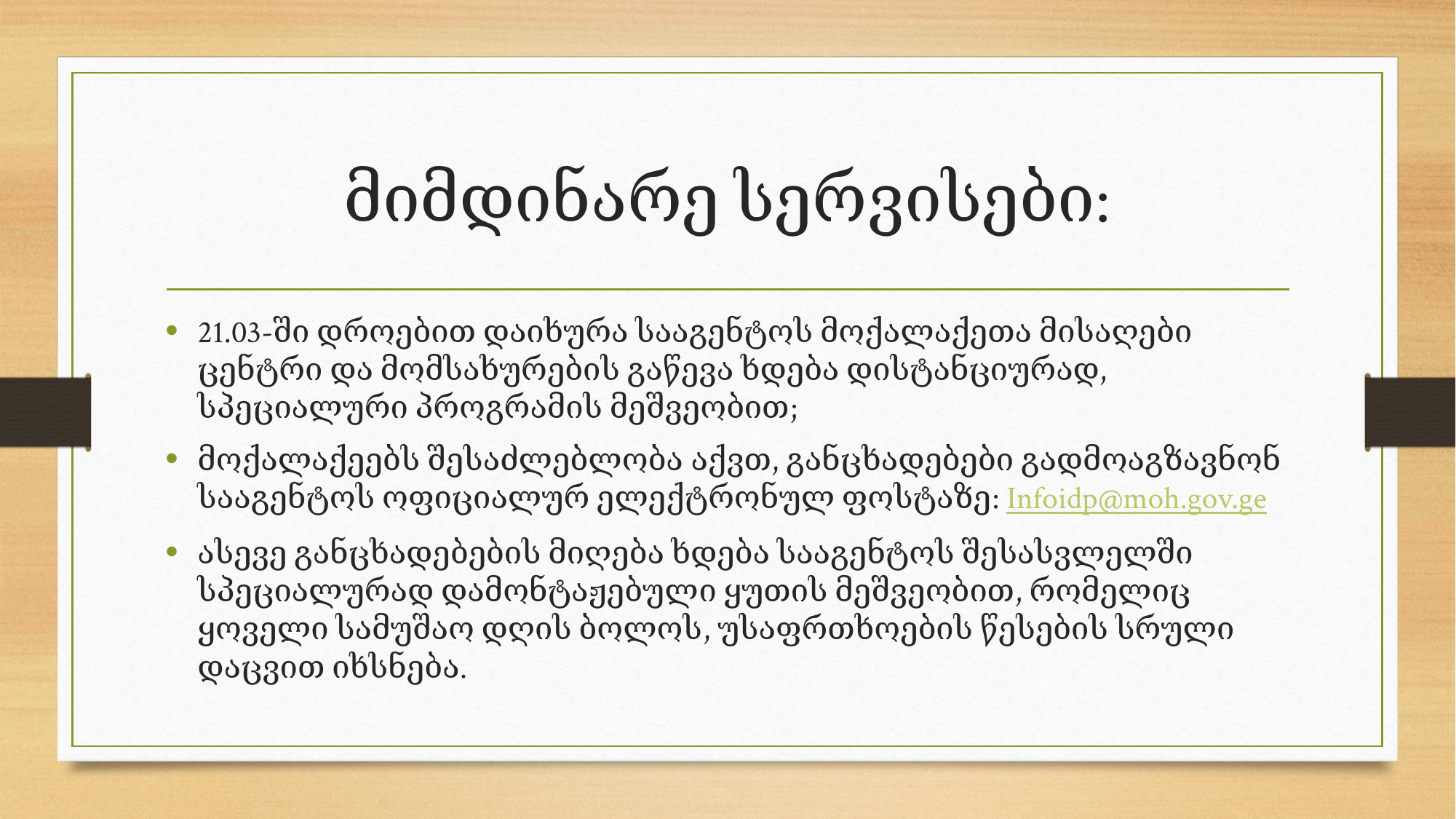

# მიმდინარე სერვისები:
21.03-ში დროებით დაიხურა სააგენტოს მოქალაქეთა მისაღები ცენტრი და მომსახურების გაწევა ხდება დისტანციურად, სპეციალური პროგრამის მეშვეობით;
მოქალაქეებს შესაძლებლობა აქვთ, განცხადებები გადმოაგზავნონ სააგენტოს ოფიციალურ ელექტრონულ ფოსტაზე: Infoidp@moh.gov.ge
ასევე განცხადებების მიღება ხდება სააგენტოს შესასვლელში სპეციალურად დამონტაჟებული ყუთის მეშვეობით, რომელიც ყოველი სამუშაო დღის ბოლოს, უსაფრთხოების წესების სრული დაცვით იხსნება.